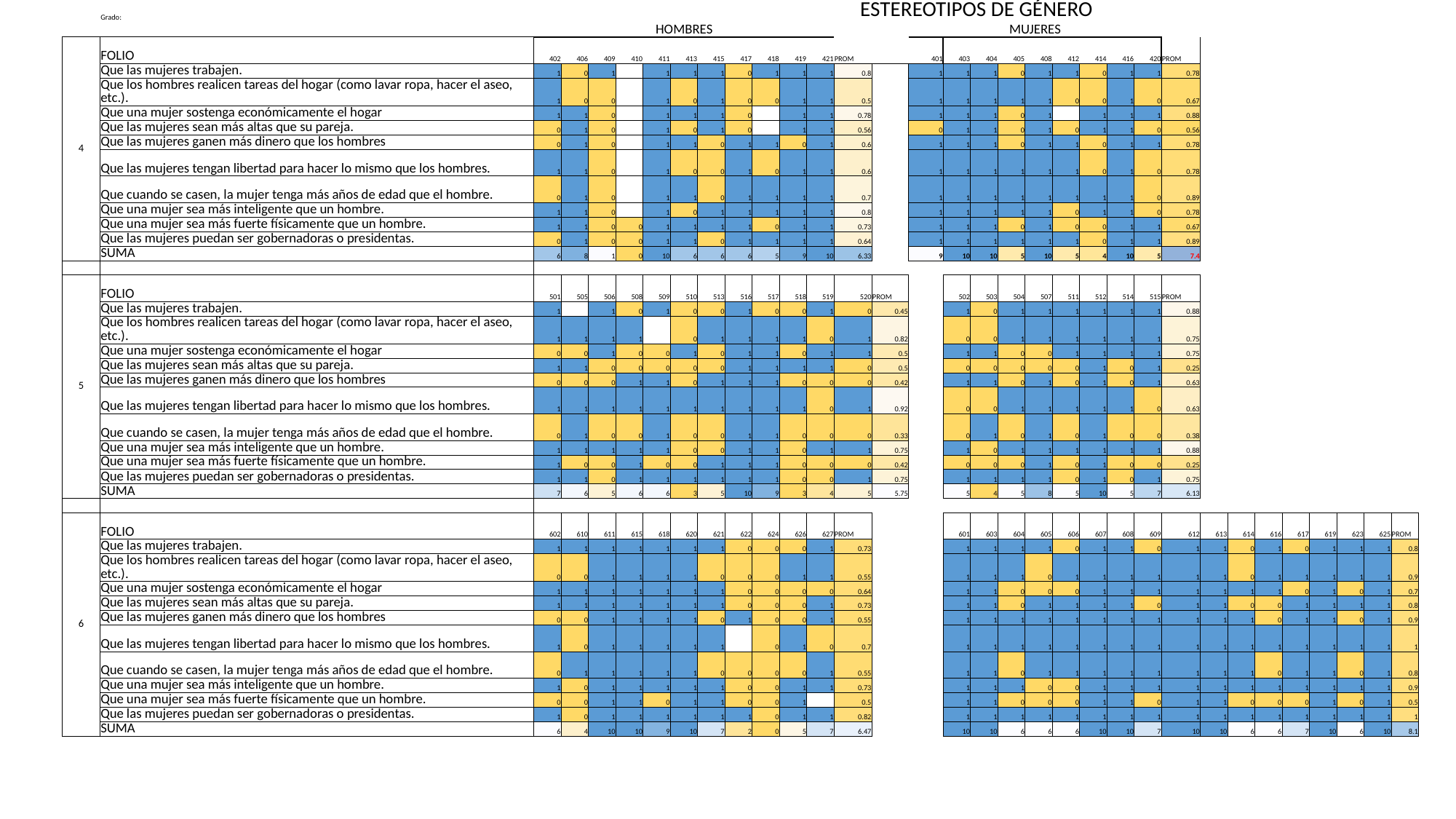

|  | Grado: | ESTEREOTIPOS DE GÉNERO |  |  |  |  |  |  |  |  |  |  |  |  |  |  |  |  |  |  |  |  |  |  |  |  |  |  |  |  |  |  |
| --- | --- | --- | --- | --- | --- | --- | --- | --- | --- | --- | --- | --- | --- | --- | --- | --- | --- | --- | --- | --- | --- | --- | --- | --- | --- | --- | --- | --- | --- | --- | --- | --- |
|  |  | HOMBRES |  |  |  |  |  |  |  |  |  |  |  |  | MUJERES |  |  |  |  |  |  |  |  |  |  |  |  |  |  |  |  |  |
| 4 | FOLIO | 402 | 406 | 409 | 410 | 411 | 413 | 415 | 417 | 418 | 419 | 421 | PROM |  | 401 | 403 | 404 | 405 | 408 | 412 | 414 | 416 | 420 | PROM |  |  |  |  |  |  |  |  |
|  | Que las mujeres trabajen. | 1 | 0 | 1 |  | 1 | 1 | 1 | 0 | 1 | 1 | 1 | 0.8 |  | 1 | 1 | 1 | 0 | 1 | 1 | 0 | 1 | 1 | 0.78 |  |  |  |  |  |  |  |  |
|  | Que los hombres realicen tareas del hogar (como lavar ropa, hacer el aseo, etc.). | 1 | 0 | 0 |  | 1 | 0 | 1 | 0 | 0 | 1 | 1 | 0.5 |  | 1 | 1 | 1 | 1 | 1 | 0 | 0 | 1 | 0 | 0.67 |  |  |  |  |  |  |  |  |
|  | Que una mujer sostenga económicamente el hogar | 1 | 1 | 0 |  | 1 | 1 | 1 | 0 |  | 1 | 1 | 0.78 |  | 1 | 1 | 1 | 0 | 1 |  | 1 | 1 | 1 | 0.88 |  |  |  |  |  |  |  |  |
|  | Que las mujeres sean más altas que su pareja. | 0 | 1 | 0 |  | 1 | 0 | 1 | 0 |  | 1 | 1 | 0.56 |  | 0 | 1 | 1 | 0 | 1 | 0 | 1 | 1 | 0 | 0.56 |  |  |  |  |  |  |  |  |
|  | Que las mujeres ganen más dinero que los hombres | 0 | 1 | 0 |  | 1 | 1 | 0 | 1 | 1 | 0 | 1 | 0.6 |  | 1 | 1 | 1 | 0 | 1 | 1 | 0 | 1 | 1 | 0.78 |  |  |  |  |  |  |  |  |
|  | Que las mujeres tengan libertad para hacer lo mismo que los hombres. | 1 | 1 | 0 |  | 1 | 0 | 0 | 1 | 0 | 1 | 1 | 0.6 |  | 1 | 1 | 1 | 1 | 1 | 1 | 0 | 1 | 0 | 0.78 |  |  |  |  |  |  |  |  |
|  | Que cuando se casen, la mujer tenga más años de edad que el hombre. | 0 | 1 | 0 |  | 1 | 1 | 0 | 1 | 1 | 1 | 1 | 0.7 |  | 1 | 1 | 1 | 1 | 1 | 1 | 1 | 1 | 0 | 0.89 |  |  |  |  |  |  |  |  |
|  | Que una mujer sea más inteligente que un hombre. | 1 | 1 | 0 |  | 1 | 0 | 1 | 1 | 1 | 1 | 1 | 0.8 |  | 1 | 1 | 1 | 1 | 1 | 0 | 1 | 1 | 0 | 0.78 |  |  |  |  |  |  |  |  |
|  | Que una mujer sea más fuerte físicamente que un hombre. | 1 | 1 | 0 | 0 | 1 | 1 | 1 | 1 | 0 | 1 | 1 | 0.73 |  | 1 | 1 | 1 | 0 | 1 | 0 | 0 | 1 | 1 | 0.67 |  |  |  |  |  |  |  |  |
|  | Que las mujeres puedan ser gobernadoras o presidentas. | 0 | 1 | 0 | 0 | 1 | 1 | 0 | 1 | 1 | 1 | 1 | 0.64 |  | 1 | 1 | 1 | 1 | 1 | 1 | 0 | 1 | 1 | 0.89 |  |  |  |  |  |  |  |  |
|  | SUMA | 6 | 8 | 1 | 0 | 10 | 6 | 6 | 6 | 5 | 9 | 10 | 6.33 |  | 9 | 10 | 10 | 5 | 10 | 5 | 4 | 10 | 5 | 7.4 |  |  |  |  |  |  |  |  |
|  |  |  |  |  |  |  |  |  |  |  |  |  |  |  |  |  |  |  |  |  |  |  |  |  |  |  |  |  |  |  |  |  |
| 5 | FOLIO | 501 | 505 | 506 | 508 | 509 | 510 | 513 | 516 | 517 | 518 | 519 | 520 | PROM |  | 502 | 503 | 504 | 507 | 511 | 512 | 514 | 515 | PROM |  |  |  |  |  |  |  |  |
|  | Que las mujeres trabajen. | 1 |  | 1 | 0 | 1 | 0 | 0 | 1 | 0 | 0 | 1 | 0 | 0.45 |  | 1 | 0 | 1 | 1 | 1 | 1 | 1 | 1 | 0.88 |  |  |  |  |  |  |  |  |
|  | Que los hombres realicen tareas del hogar (como lavar ropa, hacer el aseo, etc.). | 1 | 1 | 1 | 1 |  | 0 | 1 | 1 | 1 | 1 | 0 | 1 | 0.82 |  | 0 | 0 | 1 | 1 | 1 | 1 | 1 | 1 | 0.75 |  |  |  |  |  |  |  |  |
|  | Que una mujer sostenga económicamente el hogar | 0 | 0 | 1 | 0 | 0 | 1 | 0 | 1 | 1 | 0 | 1 | 1 | 0.5 |  | 1 | 1 | 0 | 0 | 1 | 1 | 1 | 1 | 0.75 |  |  |  |  |  |  |  |  |
|  | Que las mujeres sean más altas que su pareja. | 1 | 1 | 0 | 0 | 0 | 0 | 0 | 1 | 1 | 1 | 1 | 0 | 0.5 |  | 0 | 0 | 0 | 0 | 0 | 1 | 0 | 1 | 0.25 |  |  |  |  |  |  |  |  |
|  | Que las mujeres ganen más dinero que los hombres | 0 | 0 | 0 | 1 | 1 | 0 | 1 | 1 | 1 | 0 | 0 | 0 | 0.42 |  | 1 | 1 | 0 | 1 | 0 | 1 | 0 | 1 | 0.63 |  |  |  |  |  |  |  |  |
|  | Que las mujeres tengan libertad para hacer lo mismo que los hombres. | 1 | 1 | 1 | 1 | 1 | 1 | 1 | 1 | 1 | 1 | 0 | 1 | 0.92 |  | 0 | 0 | 1 | 1 | 1 | 1 | 1 | 0 | 0.63 |  |  |  |  |  |  |  |  |
|  | Que cuando se casen, la mujer tenga más años de edad que el hombre. | 0 | 1 | 0 | 0 | 1 | 0 | 0 | 1 | 1 | 0 | 0 | 0 | 0.33 |  | 0 | 1 | 0 | 1 | 0 | 1 | 0 | 0 | 0.38 |  |  |  |  |  |  |  |  |
|  | Que una mujer sea más inteligente que un hombre. | 1 | 1 | 1 | 1 | 1 | 0 | 0 | 1 | 1 | 0 | 1 | 1 | 0.75 |  | 1 | 0 | 1 | 1 | 1 | 1 | 1 | 1 | 0.88 |  |  |  |  |  |  |  |  |
|  | Que una mujer sea más fuerte físicamente que un hombre. | 1 | 0 | 0 | 1 | 0 | 0 | 1 | 1 | 1 | 0 | 0 | 0 | 0.42 |  | 0 | 0 | 0 | 1 | 0 | 1 | 0 | 0 | 0.25 |  |  |  |  |  |  |  |  |
|  | Que las mujeres puedan ser gobernadoras o presidentas. | 1 | 1 | 0 | 1 | 1 | 1 | 1 | 1 | 1 | 0 | 0 | 1 | 0.75 |  | 1 | 1 | 1 | 1 | 0 | 1 | 0 | 1 | 0.75 |  |  |  |  |  |  |  |  |
|  | SUMA | 7 | 6 | 5 | 6 | 6 | 3 | 5 | 10 | 9 | 3 | 4 | 5 | 5.75 |  | 5 | 4 | 5 | 8 | 5 | 10 | 5 | 7 | 6.13 |  |  |  |  |  |  |  |  |
|  |  |  |  |  |  |  |  |  |  |  |  |  |  |  |  |  |  |  |  |  |  |  |  |  |  |  |  |  |  |  |  |  |
| 6 | FOLIO | 602 | 610 | 611 | 615 | 618 | 620 | 621 | 622 | 624 | 626 | 627 | PROM |  |  | 601 | 603 | 604 | 605 | 606 | 607 | 608 | 609 | 612 | 613 | 614 | 616 | 617 | 619 | 623 | 625 | PROM |
|  | Que las mujeres trabajen. | 1 | 1 | 1 | 1 | 1 | 1 | 1 | 0 | 0 | 0 | 1 | 0.73 |  |  | 1 | 1 | 1 | 1 | 0 | 1 | 1 | 0 | 1 | 1 | 0 | 1 | 0 | 1 | 1 | 1 | 0.8 |
|  | Que los hombres realicen tareas del hogar (como lavar ropa, hacer el aseo, etc.). | 0 | 0 | 1 | 1 | 1 | 1 | 0 | 0 | 0 | 1 | 1 | 0.55 |  |  | 1 | 1 | 1 | 0 | 1 | 1 | 1 | 1 | 1 | 1 | 0 | 1 | 1 | 1 | 1 | 1 | 0.9 |
|  | Que una mujer sostenga económicamente el hogar | 1 | 1 | 1 | 1 | 1 | 1 | 1 | 0 | 0 | 0 | 0 | 0.64 |  |  | 1 | 1 | 0 | 0 | 0 | 1 | 1 | 1 | 1 | 1 | 1 | 1 | 0 | 1 | 0 | 1 | 0.7 |
|  | Que las mujeres sean más altas que su pareja. | 1 | 1 | 1 | 1 | 1 | 1 | 1 | 0 | 0 | 0 | 1 | 0.73 |  |  | 1 | 1 | 0 | 1 | 1 | 1 | 1 | 0 | 1 | 1 | 0 | 0 | 1 | 1 | 1 | 1 | 0.8 |
|  | Que las mujeres ganen más dinero que los hombres | 0 | 0 | 1 | 1 | 1 | 1 | 0 | 1 | 0 | 0 | 1 | 0.55 |  |  | 1 | 1 | 1 | 1 | 1 | 1 | 1 | 1 | 1 | 1 | 1 | 0 | 1 | 1 | 0 | 1 | 0.9 |
|  | Que las mujeres tengan libertad para hacer lo mismo que los hombres. | 1 | 0 | 1 | 1 | 1 | 1 | 1 |  | 0 | 1 | 0 | 0.7 |  |  | 1 | 1 | 1 | 1 | 1 | 1 | 1 | 1 | 1 | 1 | 1 | 1 | 1 | 1 | 1 | 1 | 1 |
|  | Que cuando se casen, la mujer tenga más años de edad que el hombre. | 0 | 1 | 1 | 1 | 1 | 1 | 0 | 0 | 0 | 0 | 1 | 0.55 |  |  | 1 | 1 | 0 | 1 | 1 | 1 | 1 | 1 | 1 | 1 | 1 | 0 | 1 | 1 | 0 | 1 | 0.8 |
|  | Que una mujer sea más inteligente que un hombre. | 1 | 0 | 1 | 1 | 1 | 1 | 1 | 0 | 0 | 1 | 1 | 0.73 |  |  | 1 | 1 | 1 | 0 | 0 | 1 | 1 | 1 | 1 | 1 | 1 | 1 | 1 | 1 | 1 | 1 | 0.9 |
|  | Que una mujer sea más fuerte físicamente que un hombre. | 0 | 0 | 1 | 1 | 0 | 1 | 1 | 0 | 0 | 1 |  | 0.5 |  |  | 1 | 1 | 0 | 0 | 0 | 1 | 1 | 0 | 1 | 1 | 0 | 0 | 0 | 1 | 0 | 1 | 0.5 |
|  | Que las mujeres puedan ser gobernadoras o presidentas. | 1 | 0 | 1 | 1 | 1 | 1 | 1 | 1 | 0 | 1 | 1 | 0.82 |  |  | 1 | 1 | 1 | 1 | 1 | 1 | 1 | 1 | 1 | 1 | 1 | 1 | 1 | 1 | 1 | 1 | 1 |
|  | SUMA | 6 | 4 | 10 | 10 | 9 | 10 | 7 | 2 | 0 | 5 | 7 | 6.47 |  |  | 10 | 10 | 6 | 6 | 6 | 10 | 10 | 7 | 10 | 10 | 6 | 6 | 7 | 10 | 6 | 10 | 8.1 |